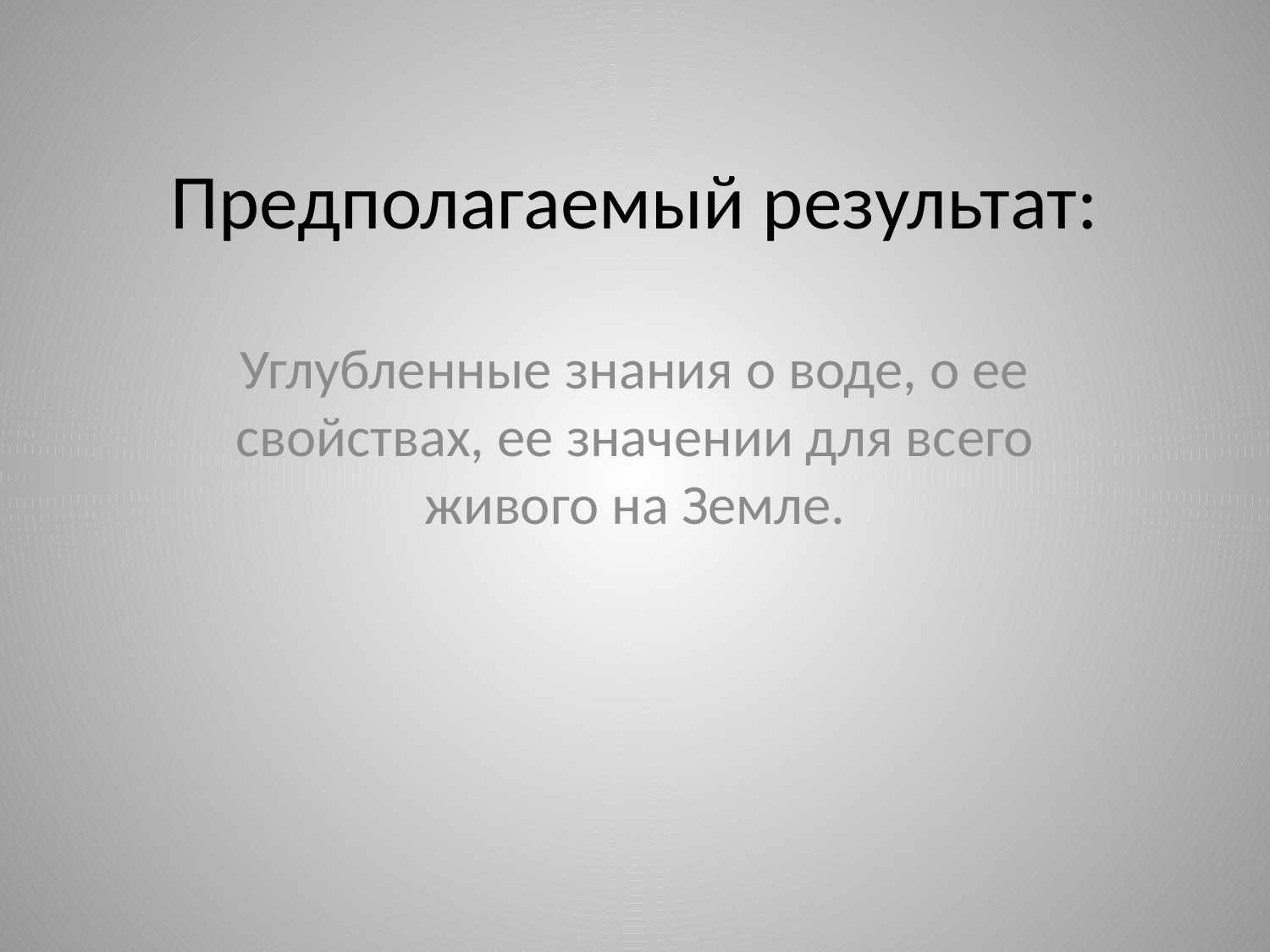

# Предполагаемый результат:
Углубленные знания о воде, о ее свойствах, ее значении для всего живого на Земле.